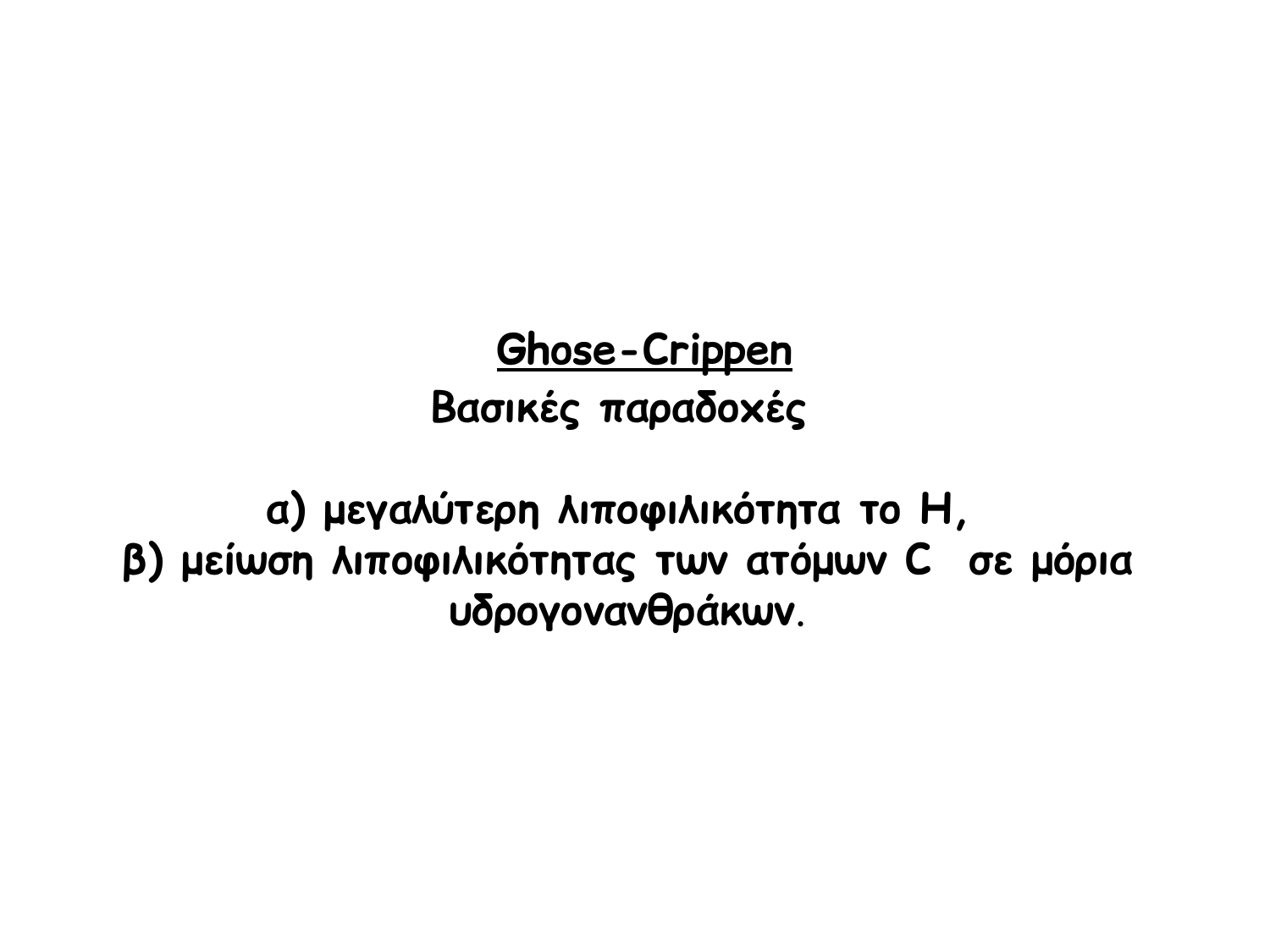

# Ghose-Crippen Βασικές παραδοχές α) μεγαλύτερη λιποφιλικότητα το Η, β) μείωση λιποφιλικότητας των ατόμων C  σε μόρια υδρογονανθράκων.